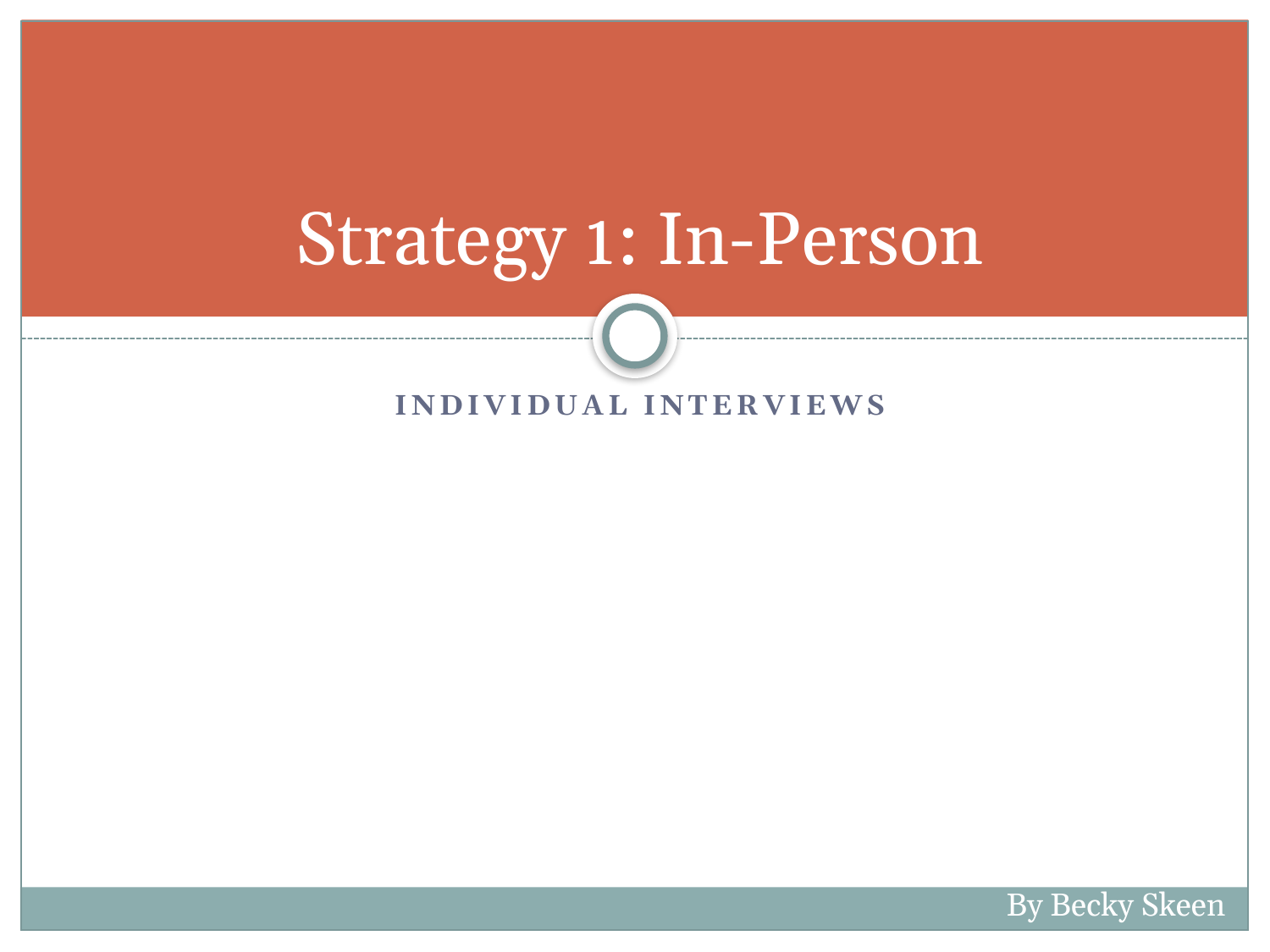

# Strategy 1: In-Person
Individual Interviews
By Becky Skeen